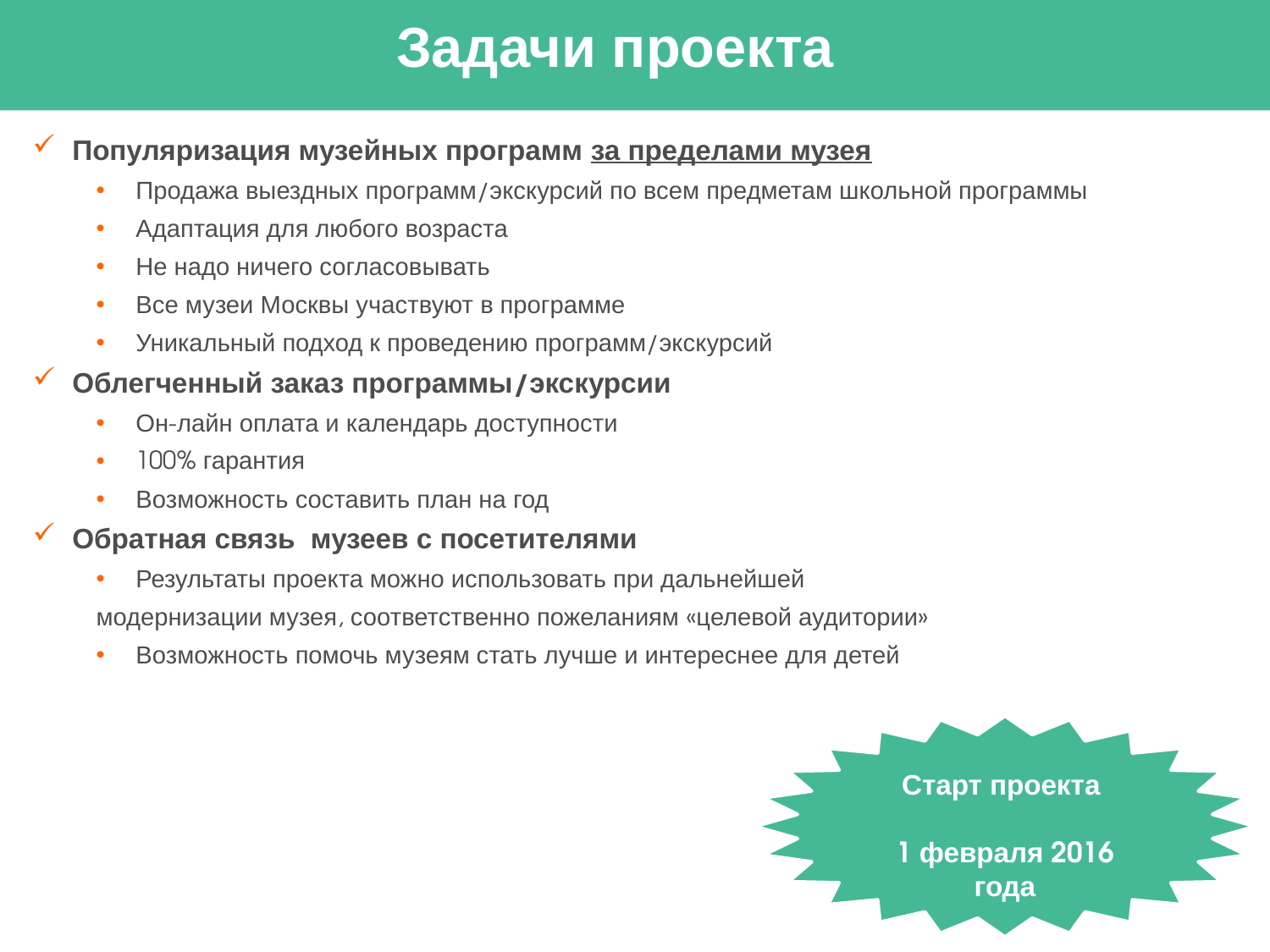

# Задачи проекта

Популяризация музейных программ за пределами музея
Продажа выездных программ/экскурсий по всем предметам школьной программы
Адаптация для любого возраста
Не надо ничего согласовывать
Все музеи Москвы участвуют в программе
Уникальный подход к проведению программ/экскурсий
Облегченный заказ программы/экскурсии
Он-лайн оплата и календарь доступности
100% гарантия
Возможность составить план на год
Обратная связь  музеев с посетителями
Результаты проекта можно использовать при дальнейшей
модернизации музея, соответственно пожеланиям «целевой аудитории»
Возможность помочь музеям стать лучше и интереснее для детей

Старт проекта

1 февраля 2016 года